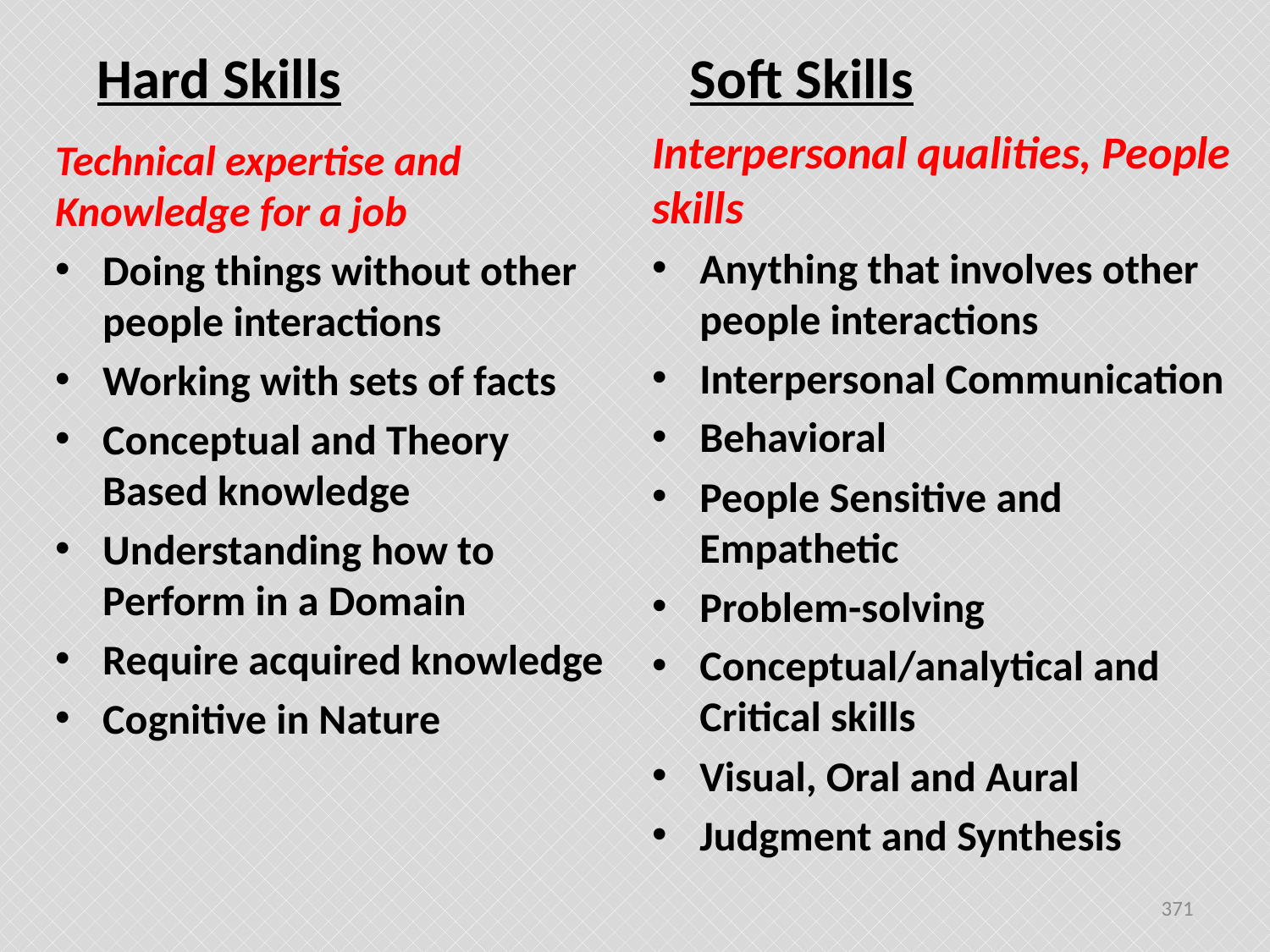

#
Hard Skills
Soft Skills
Interpersonal qualities, People skills
Anything that involves other people interactions
Interpersonal Communication
Behavioral
People Sensitive and Empathetic
Problem-solving
Conceptual/analytical and Critical skills
Visual, Oral and Aural
Judgment and Synthesis

Technical expertise and Knowledge for a job
Doing things without other people interactions
Working with sets of facts
Conceptual and Theory Based knowledge
Understanding how to Perform in a Domain
Require acquired knowledge
Cognitive in Nature
371